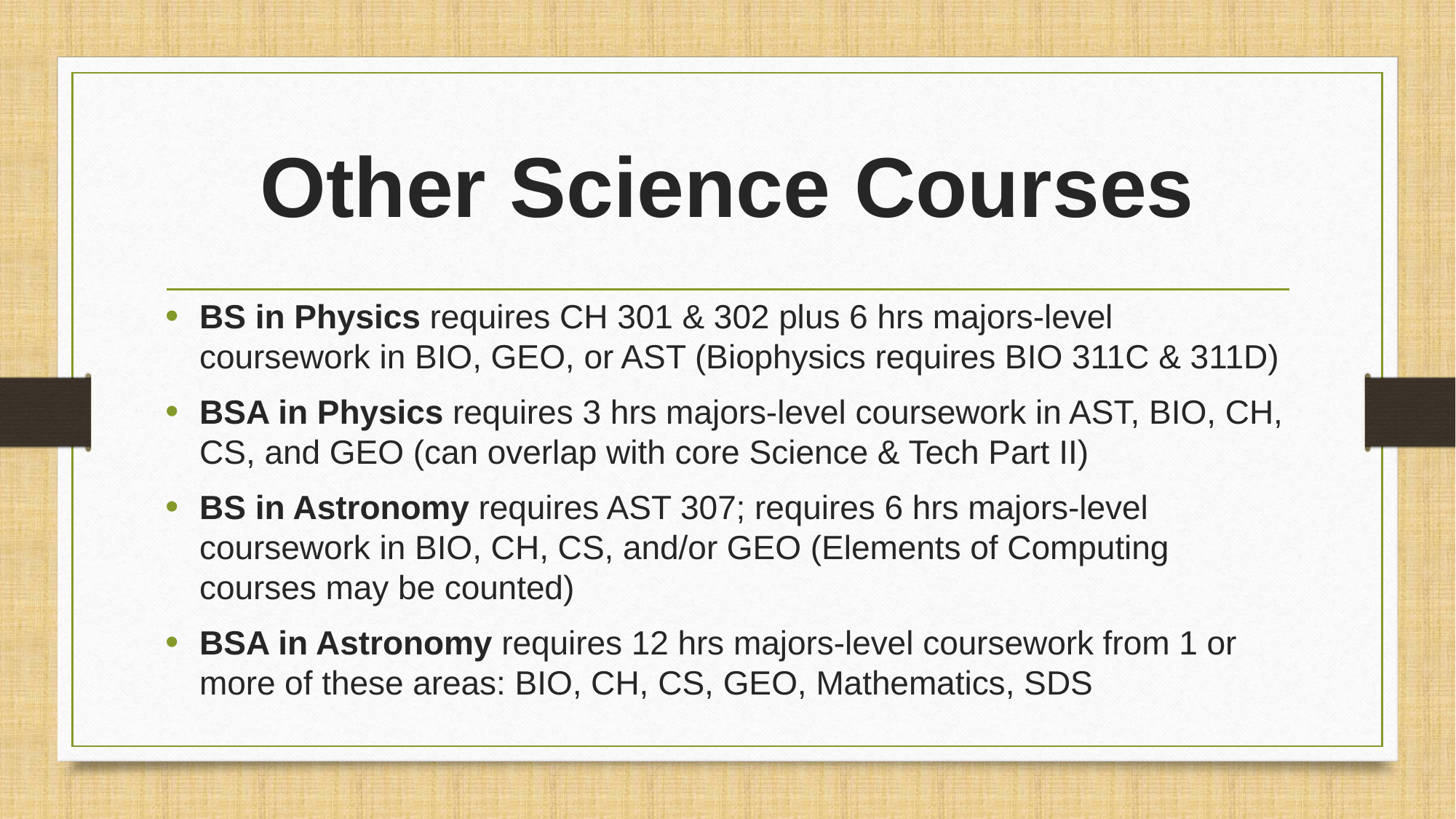

# Other Science Courses
BS in Physics requires CH 301 & 302 plus 6 hrs majors-level coursework in BIO, GEO, or AST (Biophysics requires BIO 311C & 311D)
BSA in Physics requires 3 hrs majors-level coursework in AST, BIO, CH, CS, and GEO (can overlap with core Science & Tech Part II)
BS in Astronomy requires AST 307; requires 6 hrs majors-level coursework in BIO, CH, CS, and/or GEO (Elements of Computing courses may be counted)
BSA in Astronomy requires 12 hrs majors-level coursework from 1 or more of these areas: BIO, CH, CS, GEO, Mathematics, SDS